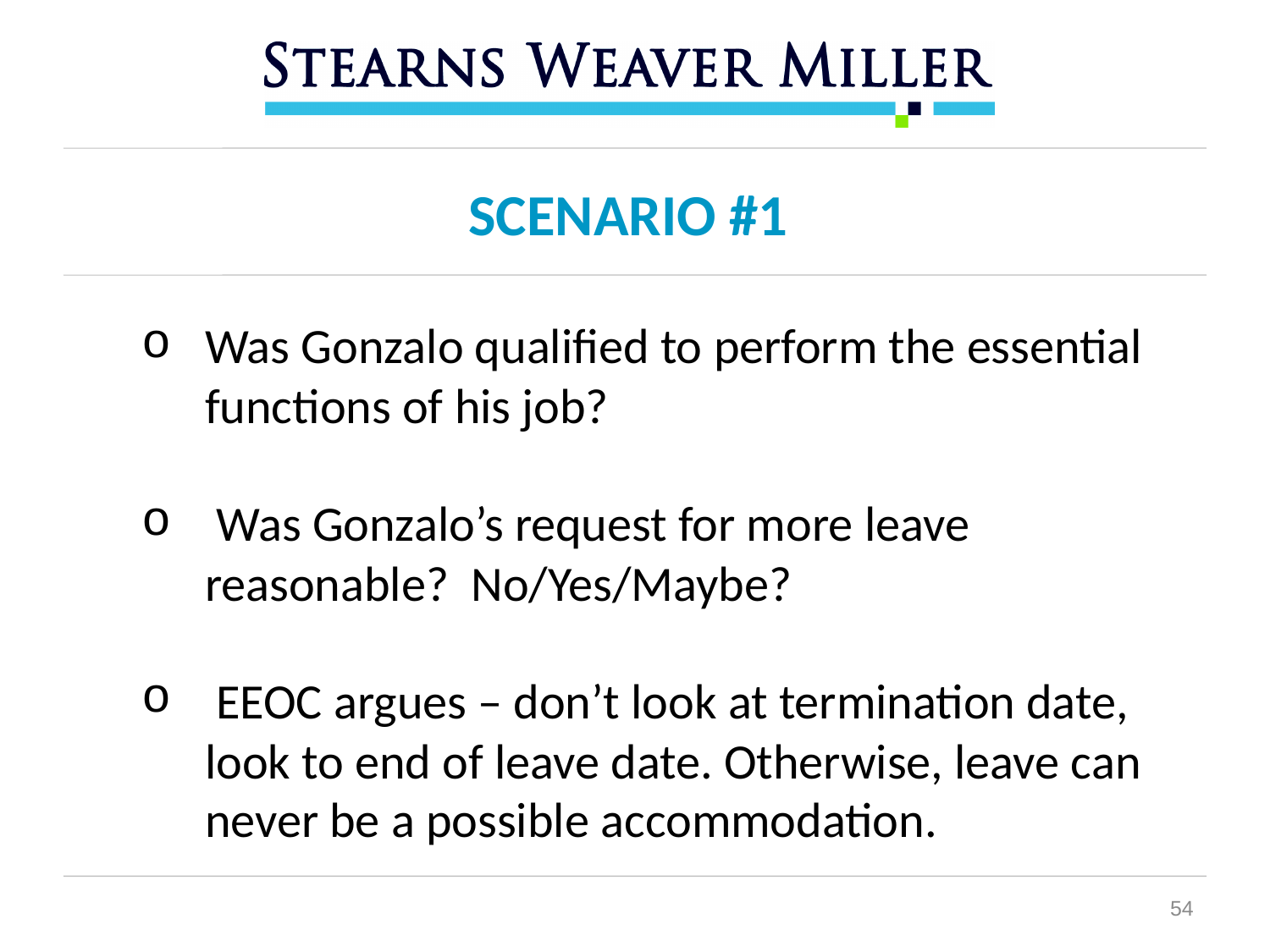

SCENARIO #1
Was Gonzalo qualified to perform the essential functions of his job?

 Was Gonzalo’s request for more leave reasonable?  No/Yes/Maybe?

 EEOC argues – don’t look at termination date, look to end of leave date. Otherwise, leave can never be a possible accommodation.
54